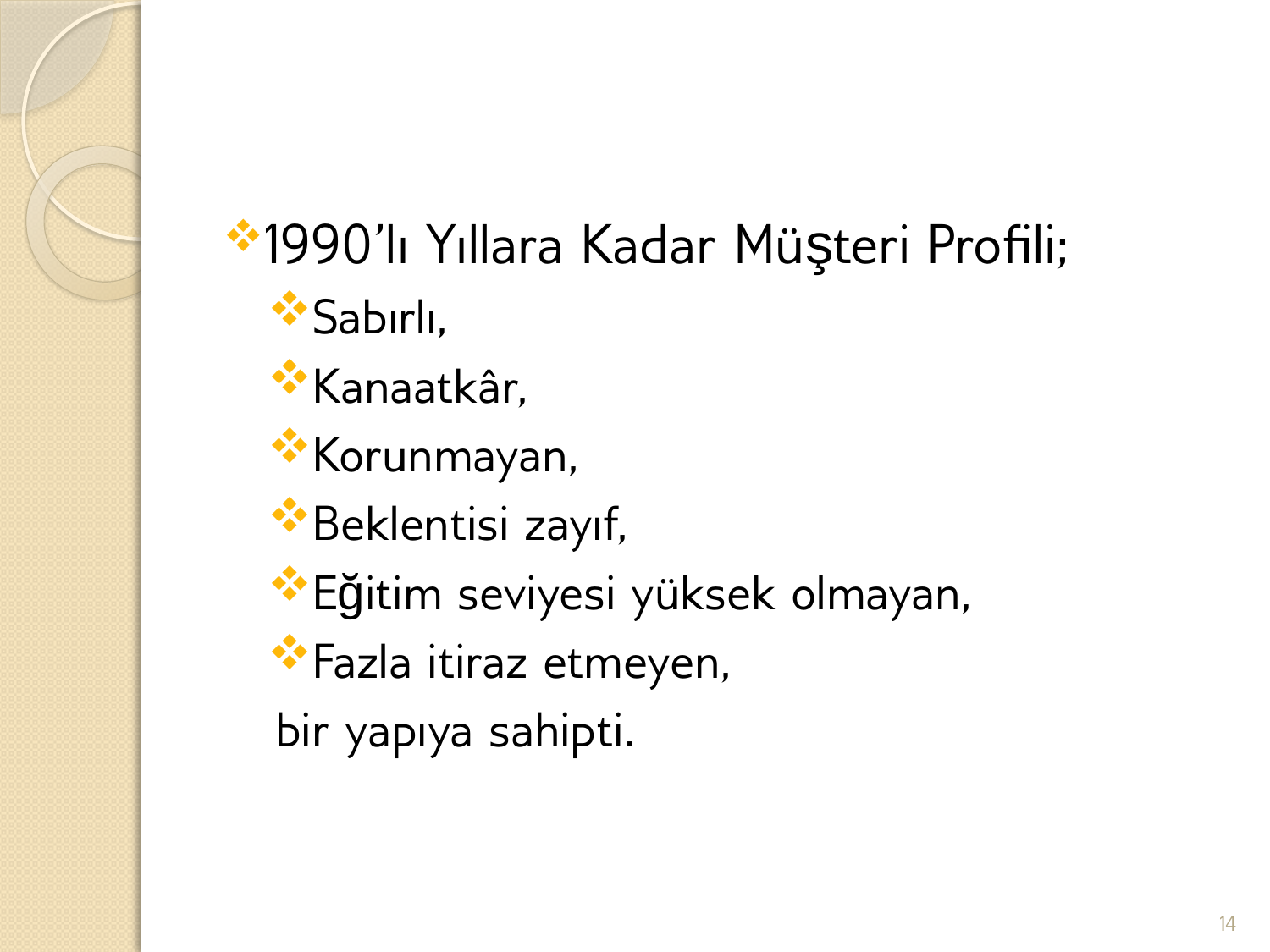

#
1990’lı Yıllara Kadar Müşteri Profili;
Sabırlı,
Kanaatkâr,
Korunmayan,
Beklentisi zayıf,
Eğitim seviyesi yüksek olmayan,
Fazla itiraz etmeyen,
bir yapıya sahipti.
14